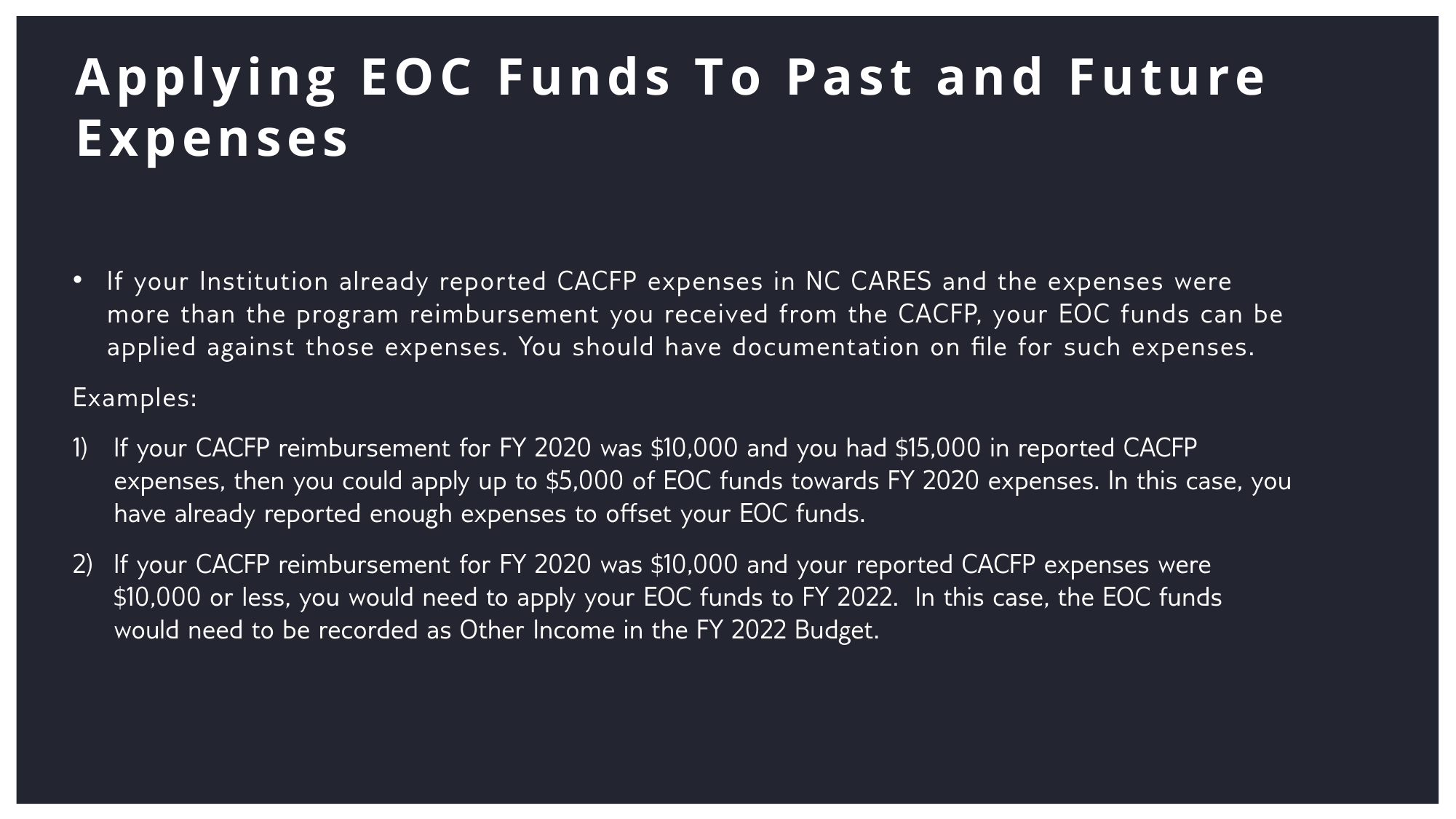

# Applying EOC Funds To Past and Future Expenses
If your Institution already reported CACFP expenses in NC CARES and the expenses were more than the program reimbursement you received from the CACFP, your EOC funds can be applied against those expenses. You should have documentation on file for such expenses.
Examples:
If your CACFP reimbursement for FY 2020 was $10,000 and you had $15,000 in reported CACFP expenses, then you could apply up to $5,000 of EOC funds towards FY 2020 expenses. In this case, you have already reported enough expenses to offset your EOC funds.
If your CACFP reimbursement for FY 2020 was $10,000 and your reported CACFP expenses were $10,000 or less, you would need to apply your EOC funds to FY 2022.  In this case, the EOC funds would need to be recorded as Other Income in the FY 2022 Budget.